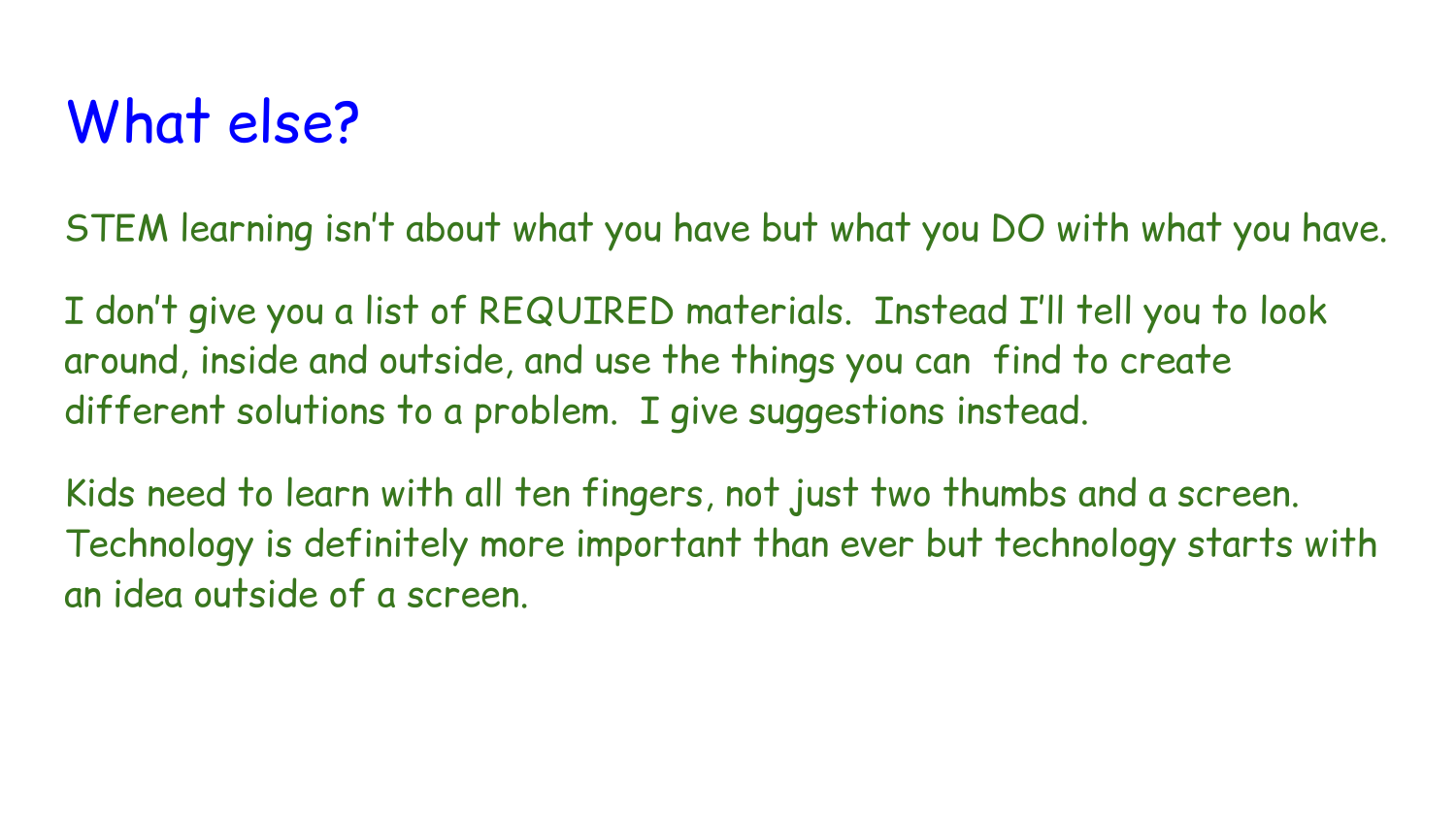

# What else?
STEM learning isn’t about what you have but what you DO with what you have.
I don’t give you a list of REQUIRED materials.  Instead I’ll tell you to look around, inside and outside, and use the things you can  find to create different solutions to a problem.  I give suggestions instead.
Kids need to learn with all ten fingers, not just two thumbs and a screen.  Technology is definitely more important than ever but technology starts with an idea outside of a screen.